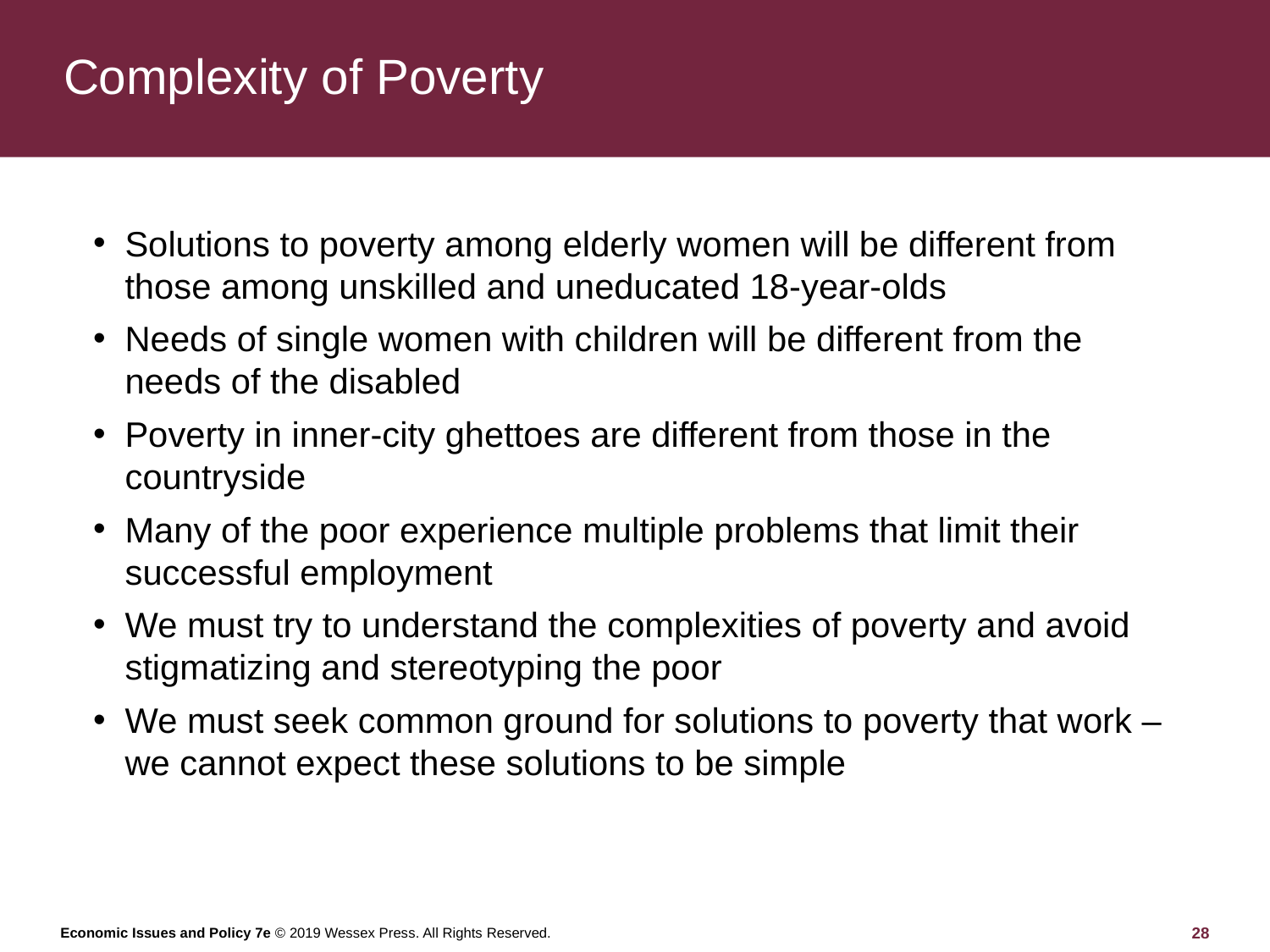

# Complexity of Poverty
Solutions to poverty among elderly women will be different from those among unskilled and uneducated 18-year-olds
Needs of single women with children will be different from the needs of the disabled
Poverty in inner-city ghettoes are different from those in the countryside
Many of the poor experience multiple problems that limit their successful employment
We must try to understand the complexities of poverty and avoid stigmatizing and stereotyping the poor
We must seek common ground for solutions to poverty that work – we cannot expect these solutions to be simple